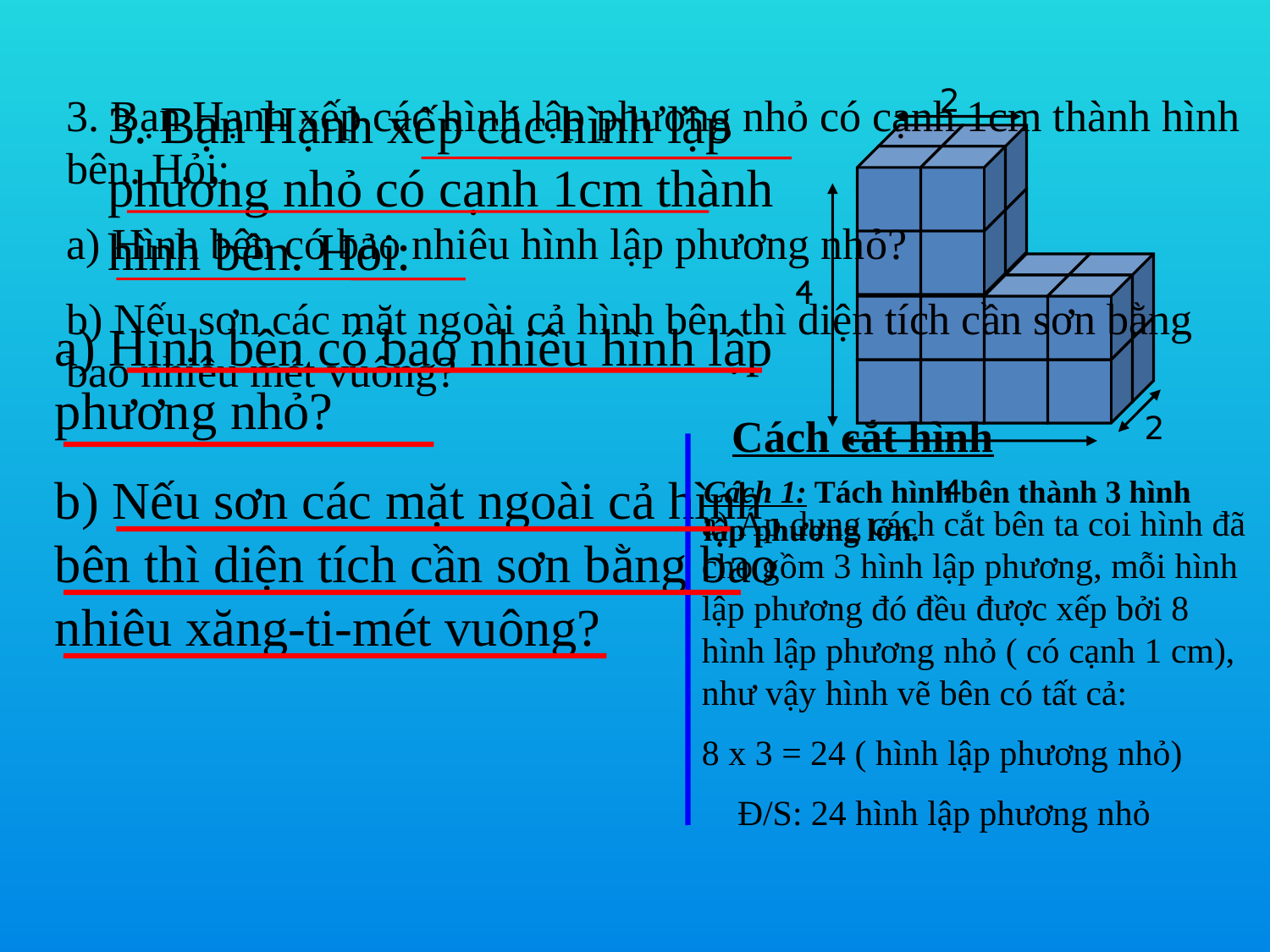

2
3. Bạn Hạnh xếp các hình lập phương nhỏ có cạnh 1cm thành hình bên. Hỏi:
a) Hình bên có bao nhiêu hình lập phương nhỏ?
b) Nếu sơn các mặt ngoài cả hình bên thì diện tích cần sơn bằng bao nhiêu mét vuông?
3. Bạn Hạnh xếp các hình lập phương nhỏ có cạnh 1cm thành hình bên. Hỏi:

4

a) Hình bên có bao nhiêu hình lập phương nhỏ?
b) Nếu sơn các mặt ngoài cả hình bên thì diện tích cần sơn bằng bao nhiêu xăng-ti-mét vuông?

Cách cắt hình
2

Cách 1: Tách hình bên thành 3 hình lập phương lớn.
4
a) Áp dụng cách cắt bên ta coi hình đã cho gồm 3 hình lập phương, mỗi hình lập phương đó đều được xếp bởi 8 hình lập phương nhỏ ( có cạnh 1 cm), như vậy hình vẽ bên có tất cả:
8 x 3 = 24 ( hình lập phương nhỏ)
    Đ/S: 24 hình lập phương nhỏ